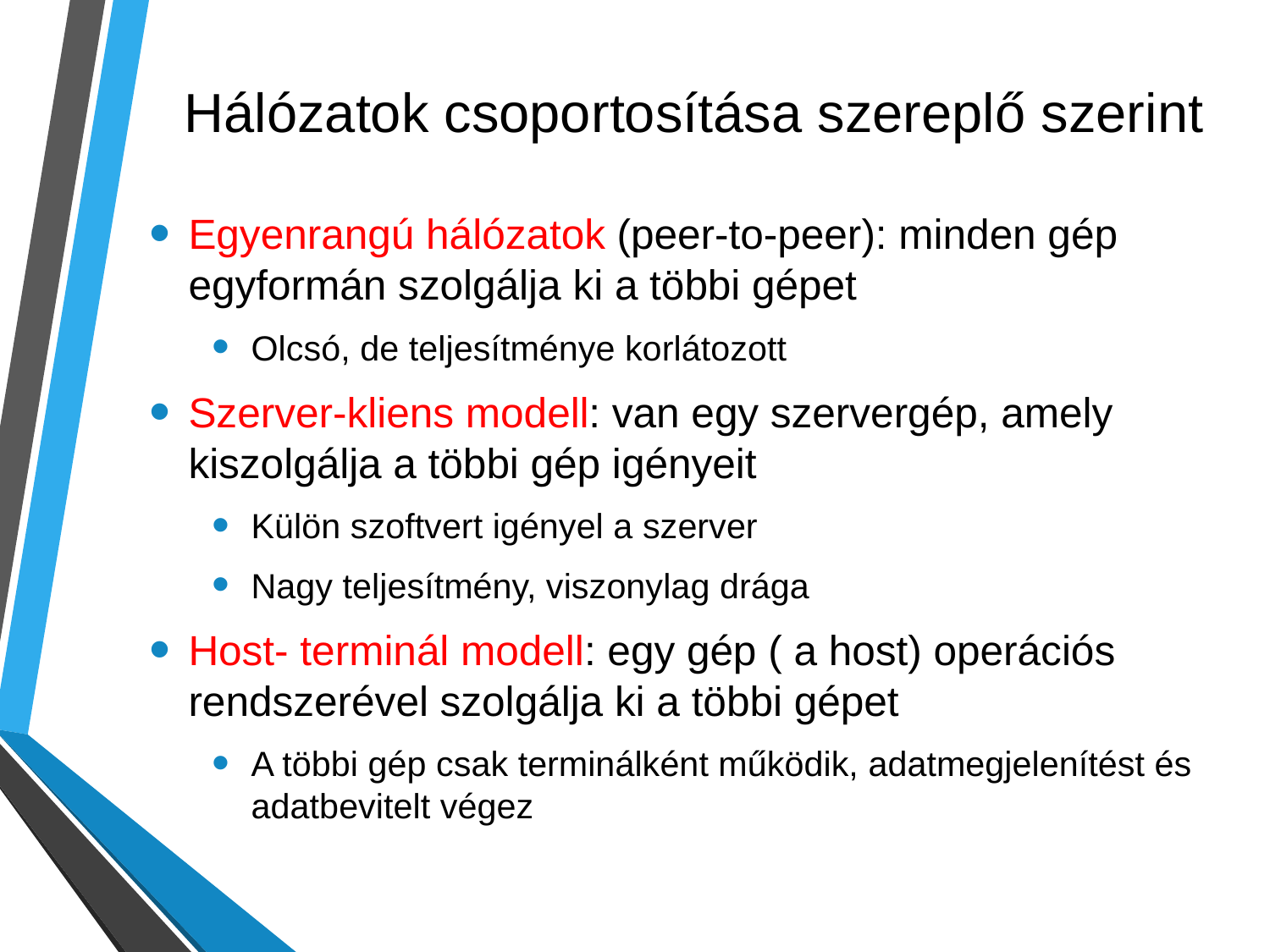

# Hálózatok csoportosítása szereplő szerint
Egyenrangú hálózatok (peer-to-peer): minden gép egyformán szolgálja ki a többi gépet
Olcsó, de teljesítménye korlátozott
Szerver-kliens modell: van egy szervergép, amely kiszolgálja a többi gép igényeit
Külön szoftvert igényel a szerver
Nagy teljesítmény, viszonylag drága
Host- terminál modell: egy gép ( a host) operációs rendszerével szolgálja ki a többi gépet
A többi gép csak terminálként működik, adatmegjelenítést és adatbevitelt végez